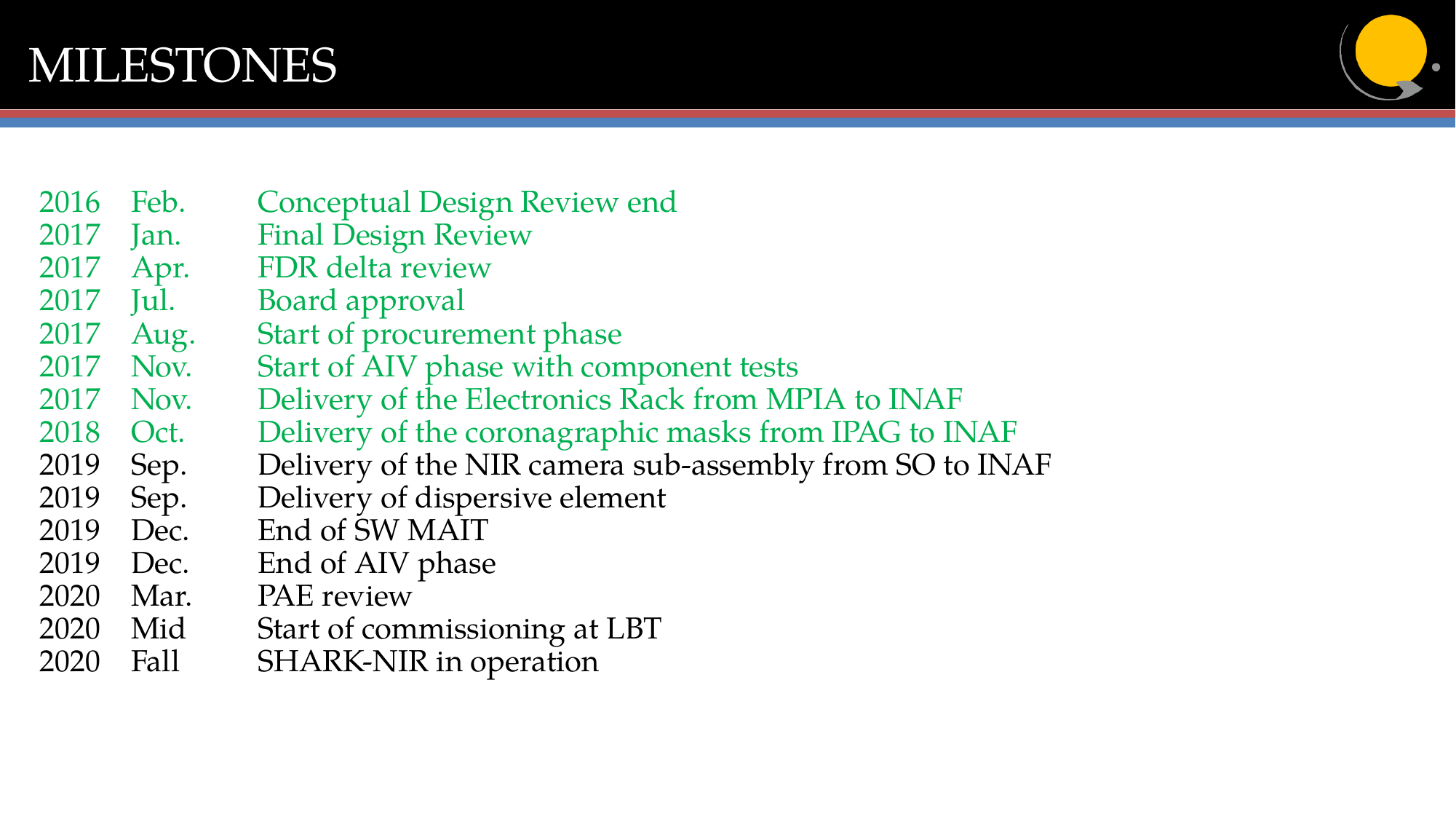

# MILESTONES
2016    Feb.    	Conceptual Design Review end
2017    Jan.    	Final Design Review
2017    Apr.    	FDR delta review
2017    Jul.    	Board approval
2017    Aug.   	Start of procurement phase
2017    Nov.   	Start of AIV phase with component tests
2017    Nov.   	Delivery of the Electronics Rack from MPIA to INAF
2018    Oct.    	Delivery of the coronagraphic masks from IPAG to INAF
2019    Sep.   	Delivery of the NIR camera sub-assembly from SO to INAF
2019    Sep.    	Delivery of dispersive element
2019    Dec.   	End of SW MAIT
2019    Dec.   	End of AIV phase
2020    Mar.   	PAE review
2020    Mid   	Start of commissioning at LBT
2020    Fall  	SHARK-NIR in operation